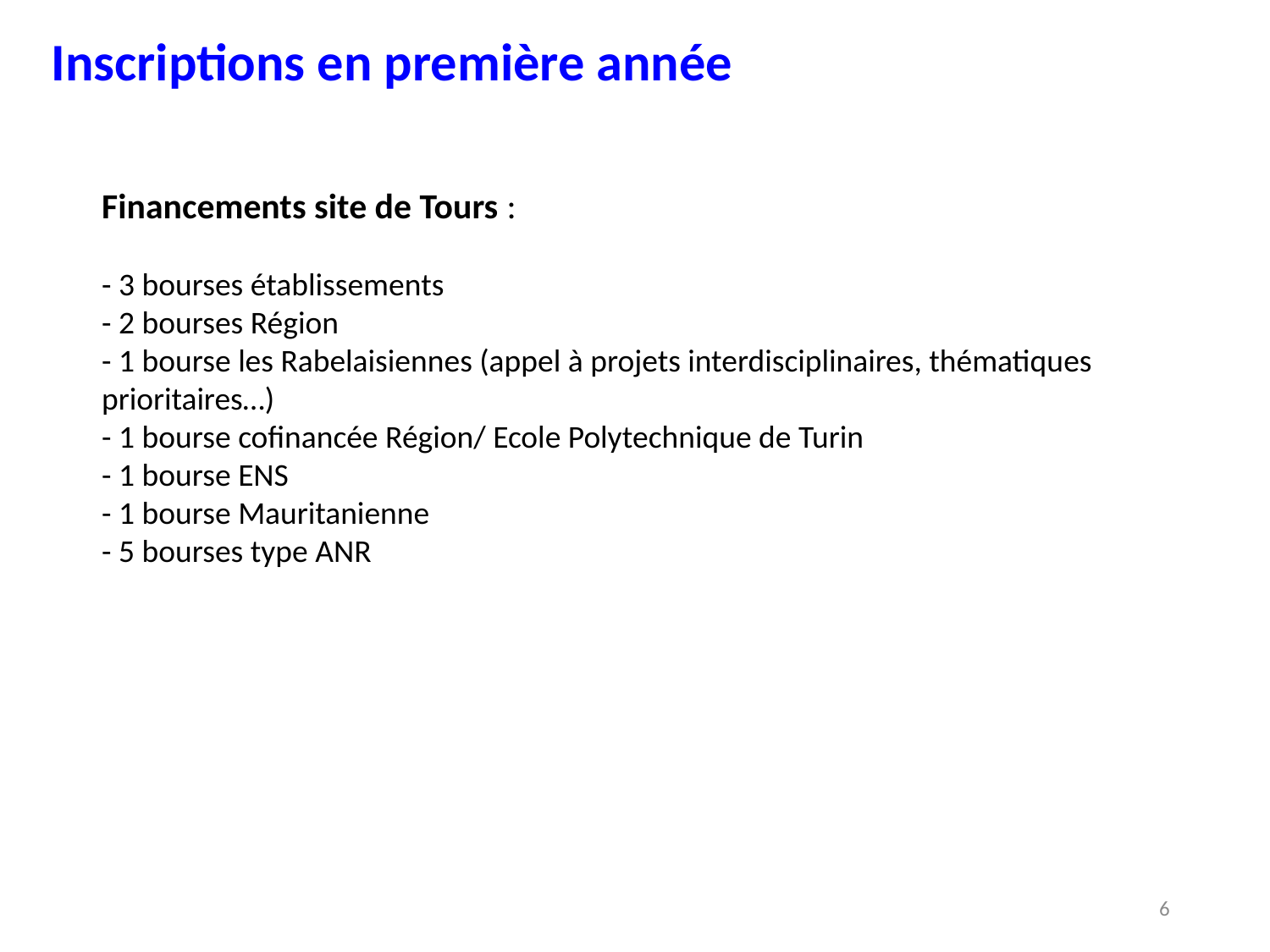

Inscriptions en première année
Financements site de Tours :

- 3 bourses établissements
- 2 bourses Région
- 1 bourse les Rabelaisiennes (appel à projets interdisciplinaires, thématiques prioritaires…)
- 1 bourse cofinancée Région/ Ecole Polytechnique de Turin
- 1 bourse ENS
- 1 bourse Mauritanienne
- 5 bourses type ANR

### Chart

| Category |
|---|
6